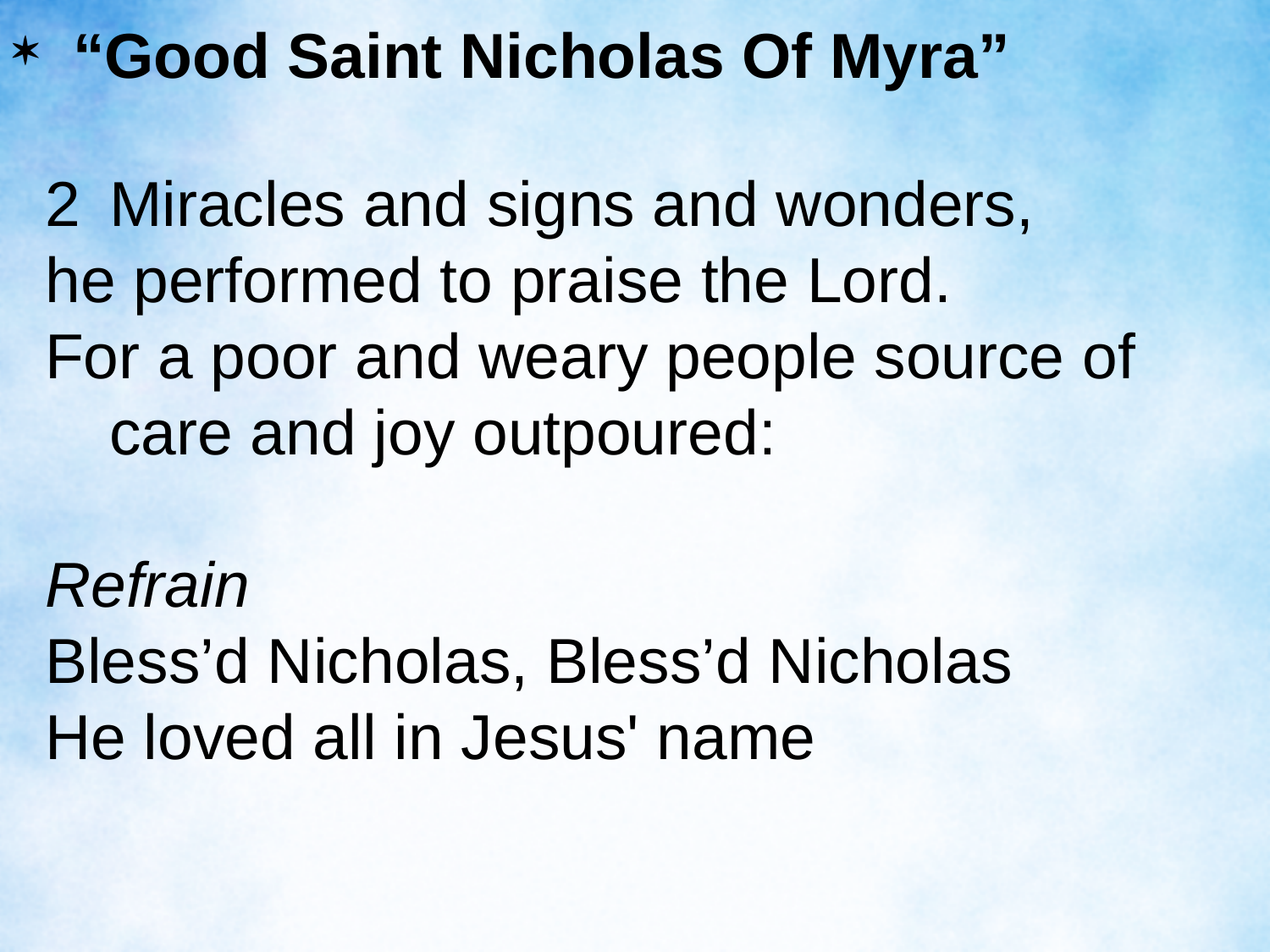

“Good Saint Nicholas Of Myra”
2	Miracles and signs and wonders,
he performed to praise the Lord.
For a poor and weary people source of care and joy outpoured:

Refrain
Bless’d Nicholas, Bless’d Nicholas
He loved all in Jesus' name